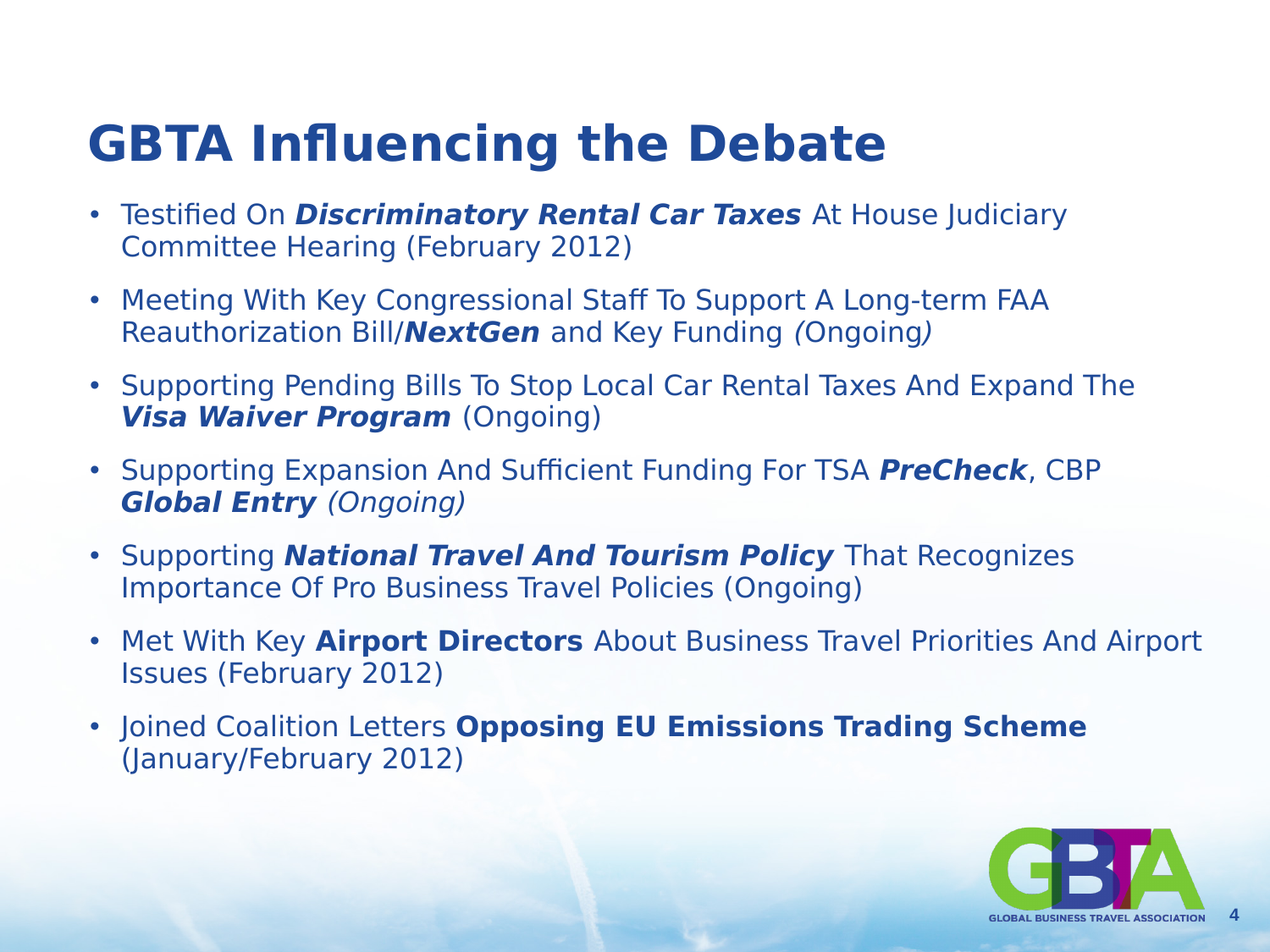

# GBTA Influencing the Debate
Testified On Discriminatory Rental Car Taxes At House Judiciary Committee Hearing (February 2012)
Meeting With Key Congressional Staff To Support A Long-term FAA Reauthorization Bill/NextGen and Key Funding (Ongoing)
Supporting Pending Bills To Stop Local Car Rental Taxes And Expand The Visa Waiver Program (Ongoing)
Supporting Expansion And Sufficient Funding For TSA PreCheck, CBP Global Entry (Ongoing)
Supporting National Travel And Tourism Policy That Recognizes Importance Of Pro Business Travel Policies (Ongoing)
Met With Key Airport Directors About Business Travel Priorities And Airport Issues (February 2012)
Joined Coalition Letters Opposing EU Emissions Trading Scheme (January/February 2012)